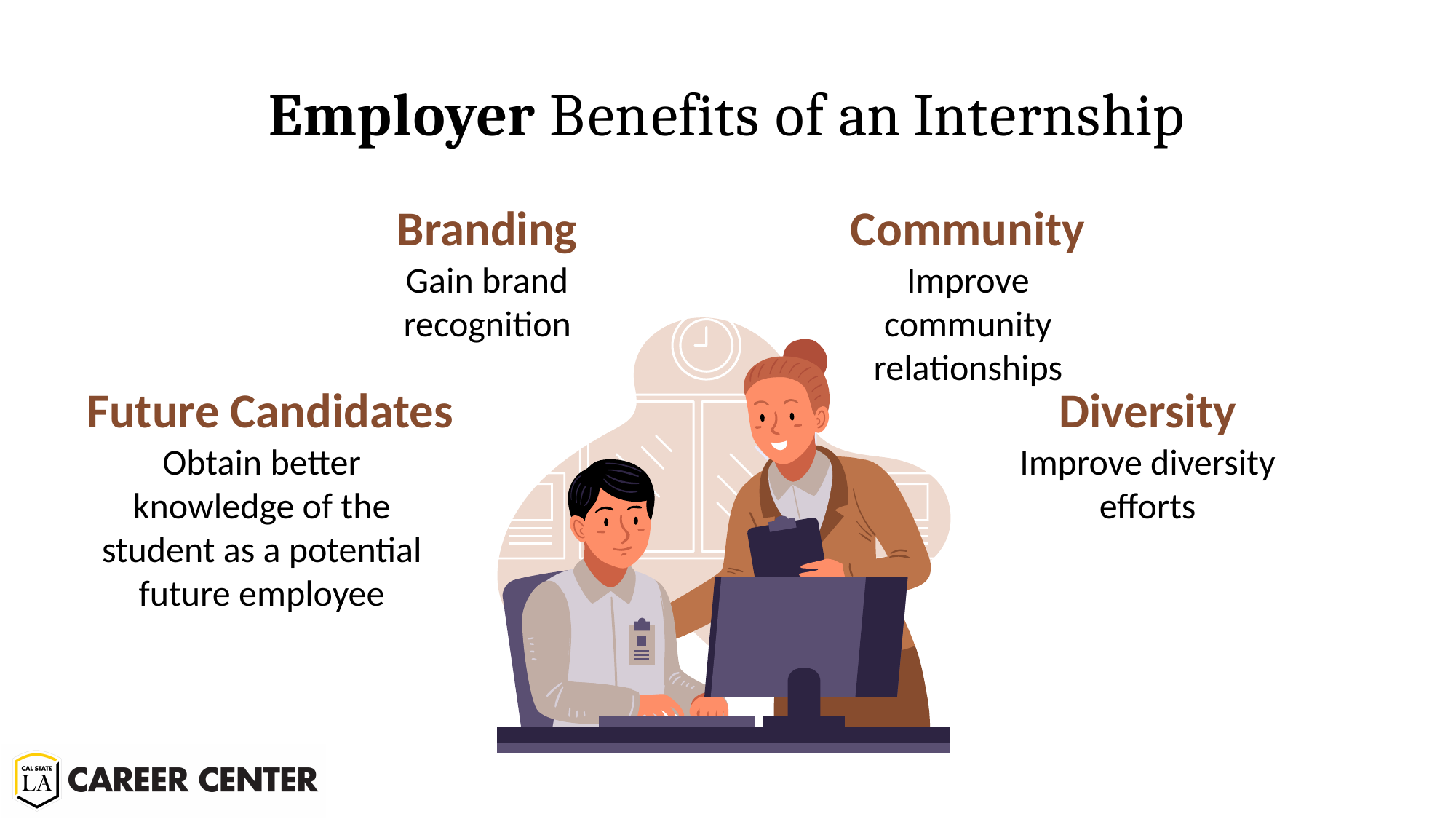

# Employer Benefits of an Internship
Branding
Community
Gain brand recognition
Improve community relationships

Future Candidates
Diversity
Obtain better knowledge of the student as a potential future employee
Improve diversity efforts